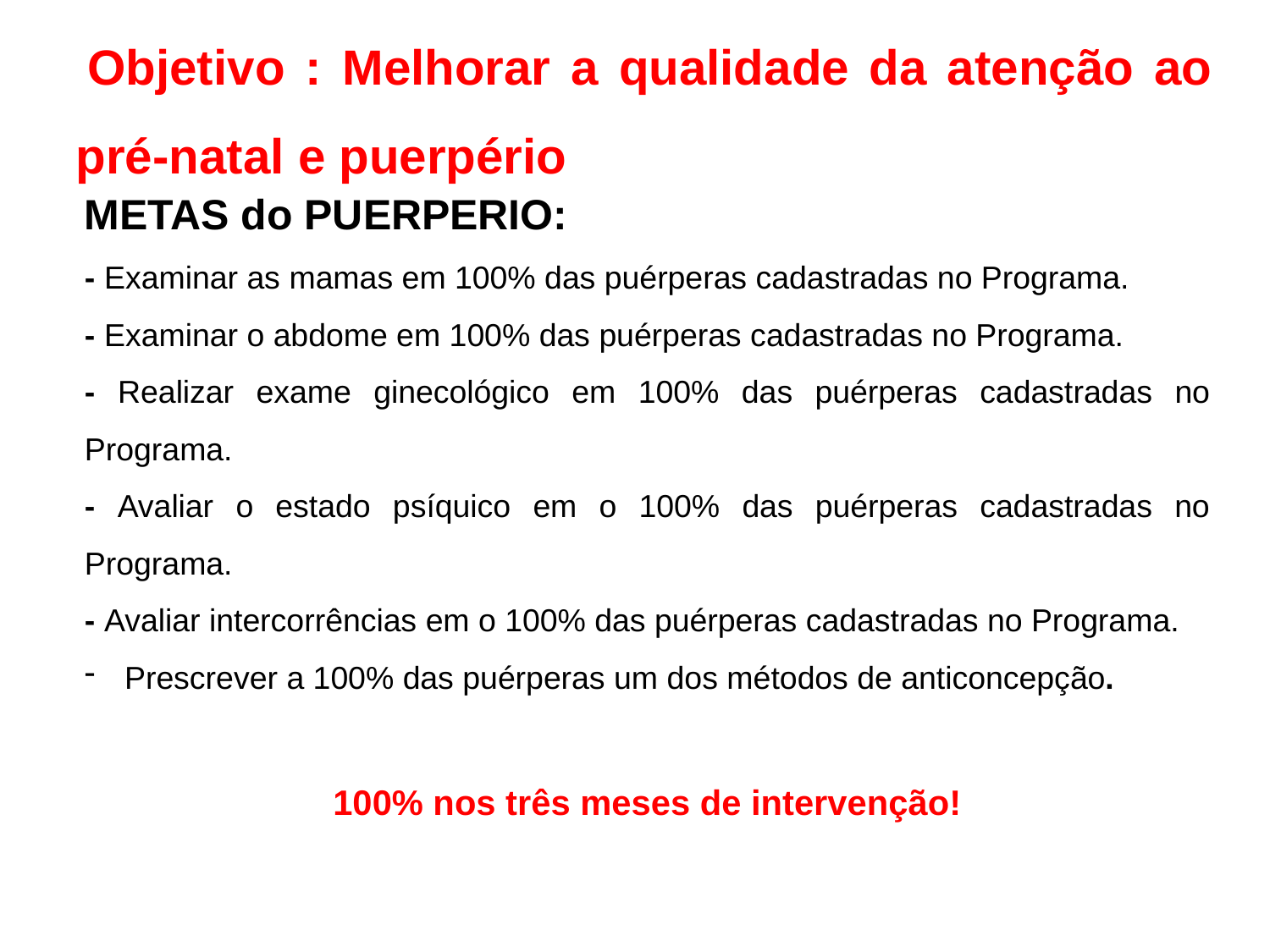

Objetivo : Melhorar a qualidade da atenção ao pré-natal e puerpério
METAS do PUERPERIO:
- Examinar as mamas em 100% das puérperas cadastradas no Programa.
- Examinar o abdome em 100% das puérperas cadastradas no Programa.
- Realizar exame ginecológico em 100% das puérperas cadastradas no Programa.
- Avaliar o estado psíquico em o 100% das puérperas cadastradas no Programa.
- Avaliar intercorrências em o 100% das puérperas cadastradas no Programa.
Prescrever a 100% das puérperas um dos métodos de anticoncepção.

100% nos três meses de intervenção!